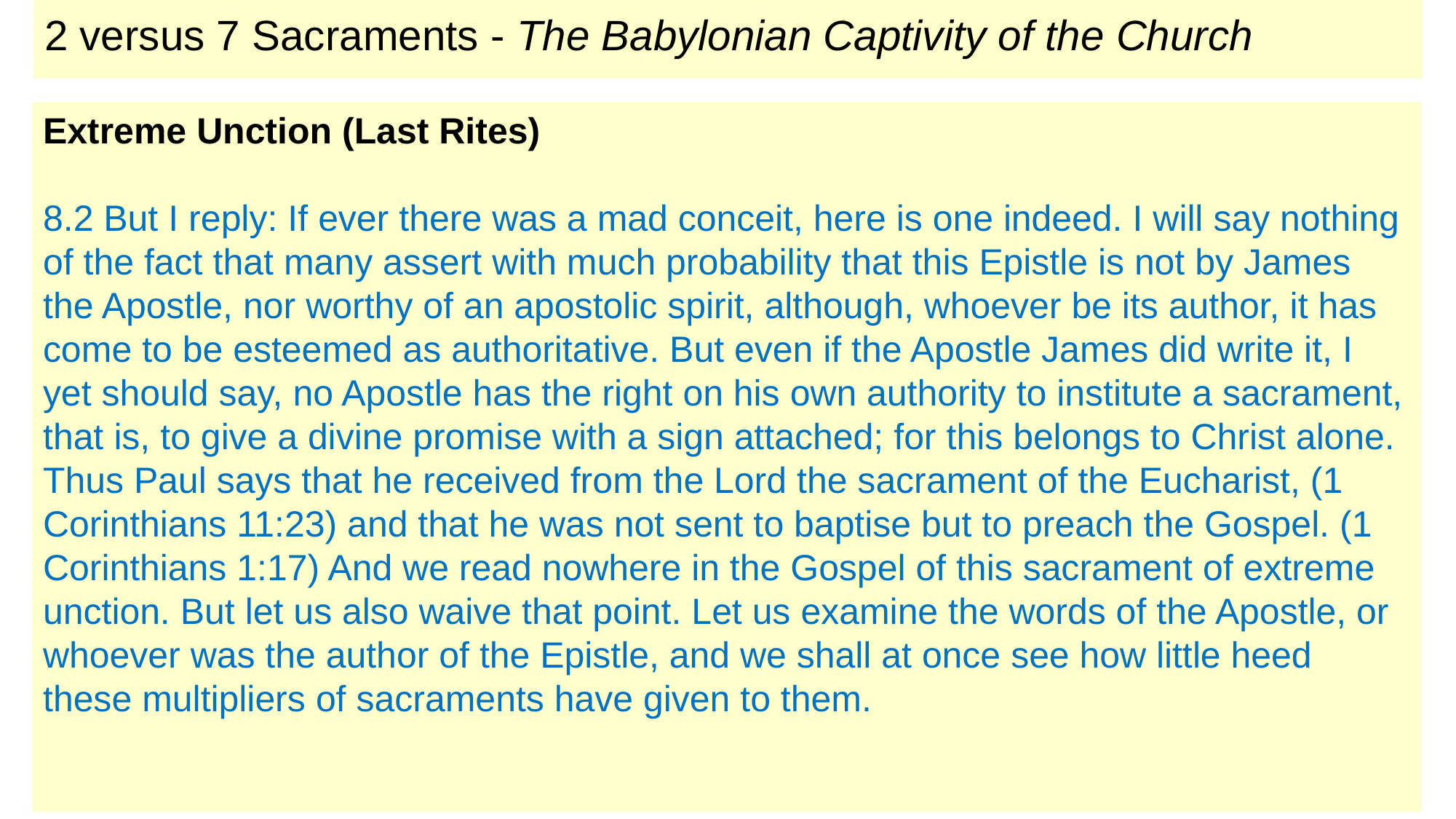

# 2 versus 7 Sacraments - The Babylonian Captivity of the Church

Extreme Unction (Last Rites)

8.2 But I reply: If ever there was a mad conceit, here is one indeed. I will say nothing of the fact that many assert with much probability that this Epistle is not by James the Apostle, nor worthy of an apostolic spirit, although, whoever be its author, it has come to be esteemed as authoritative. But even if the Apostle James did write it, I yet should say, no Apostle has the right on his own authority to institute a sacrament, that is, to give a divine promise with a sign attached; for this belongs to Christ alone. Thus Paul says that he received from the Lord the sacrament of the Eucharist, (1 Corinthians 11:23) and that he was not sent to baptise but to preach the Gospel. (1 Corinthians 1:17) And we read nowhere in the Gospel of this sacrament of extreme unction. But let us also waive that point. Let us examine the words of the Apostle, or whoever was the author of the Epistle, and we shall at once see how little heed these multipliers of sacraments have given to them.